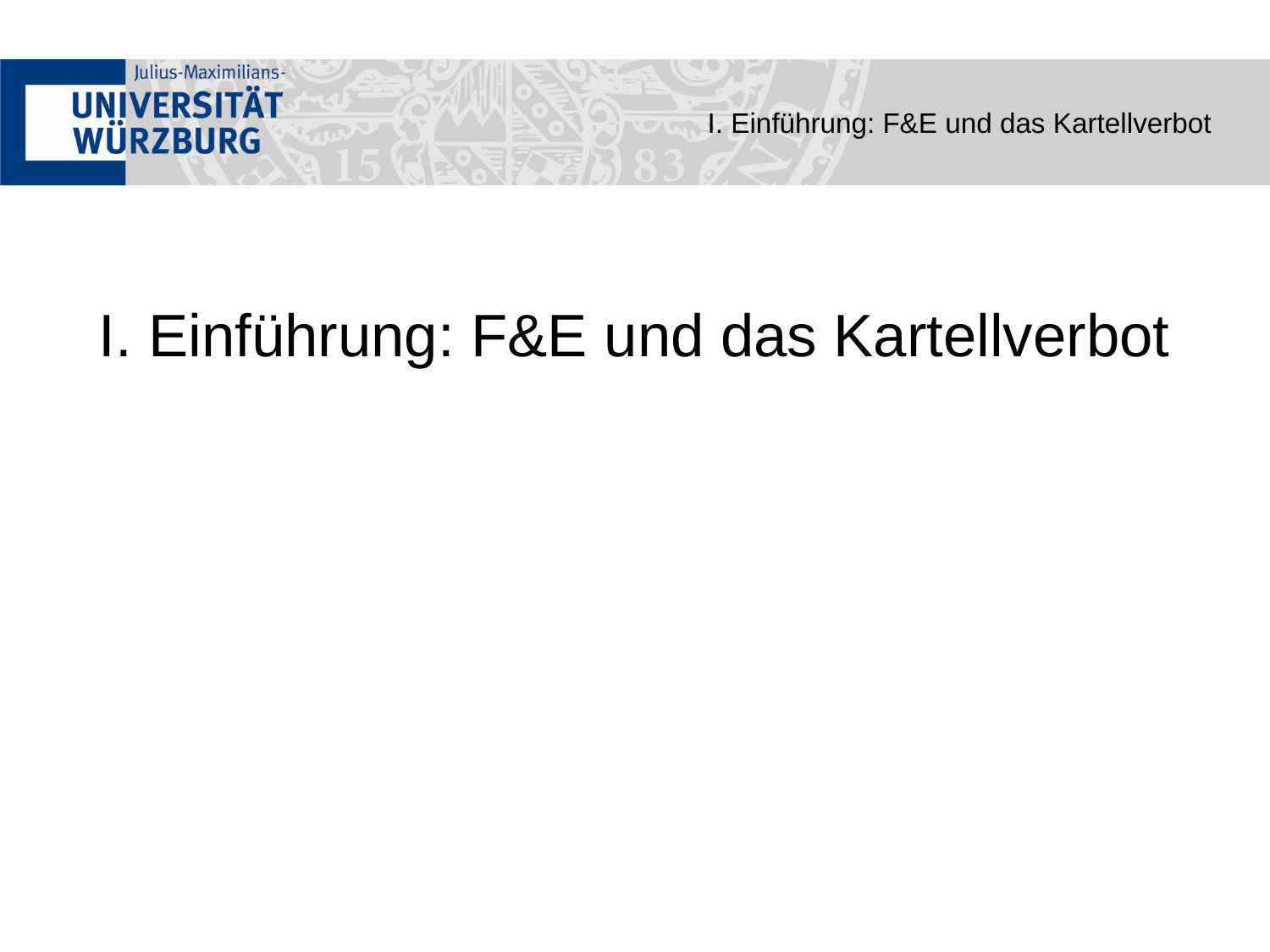

I. Einführung: F&E und das Kartellverbot
I. Einführung: F&E und das Kartellverbot